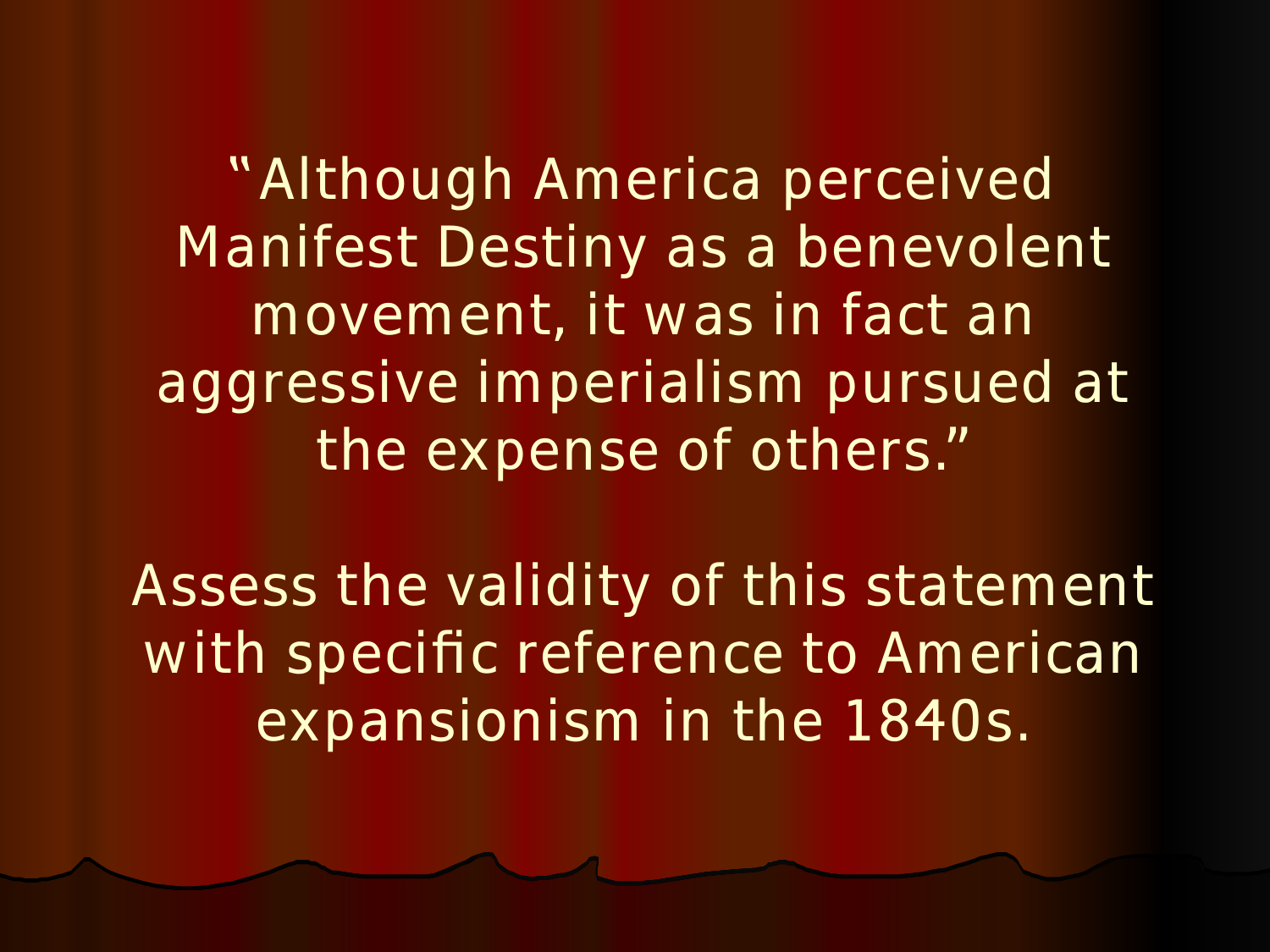

# “Although America perceived Manifest Destiny as a benevolent movement, it was in fact an aggressive imperialism pursued at the expense of others.” Assess the validity of this statement with specific reference to American expansionism in the 1840s.